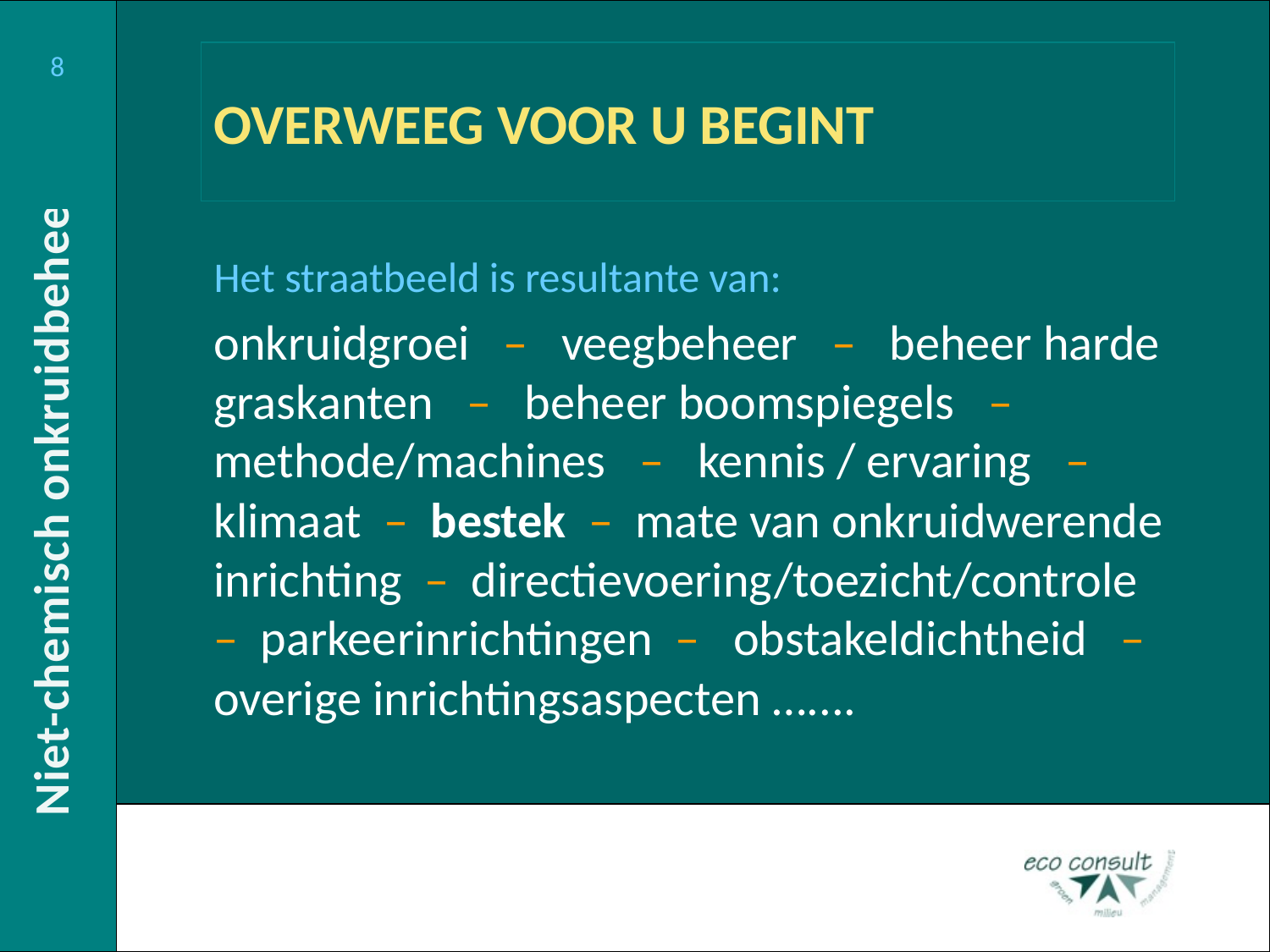

# OVERWEEG VOOR U BEGINT
Het straatbeeld is resultante van:
onkruidgroei   –   veegbeheer   –   beheer harde graskanten   –   beheer boomspiegels   –   methode/machines   –   kennis / ervaring   – klimaat  –  bestek  –  mate van onkruidwerende inrichting  –  directievoering/toezicht/controle  –  parkeerinrichtingen  –   obstakeldichtheid   –  overige inrichtingsaspecten …....